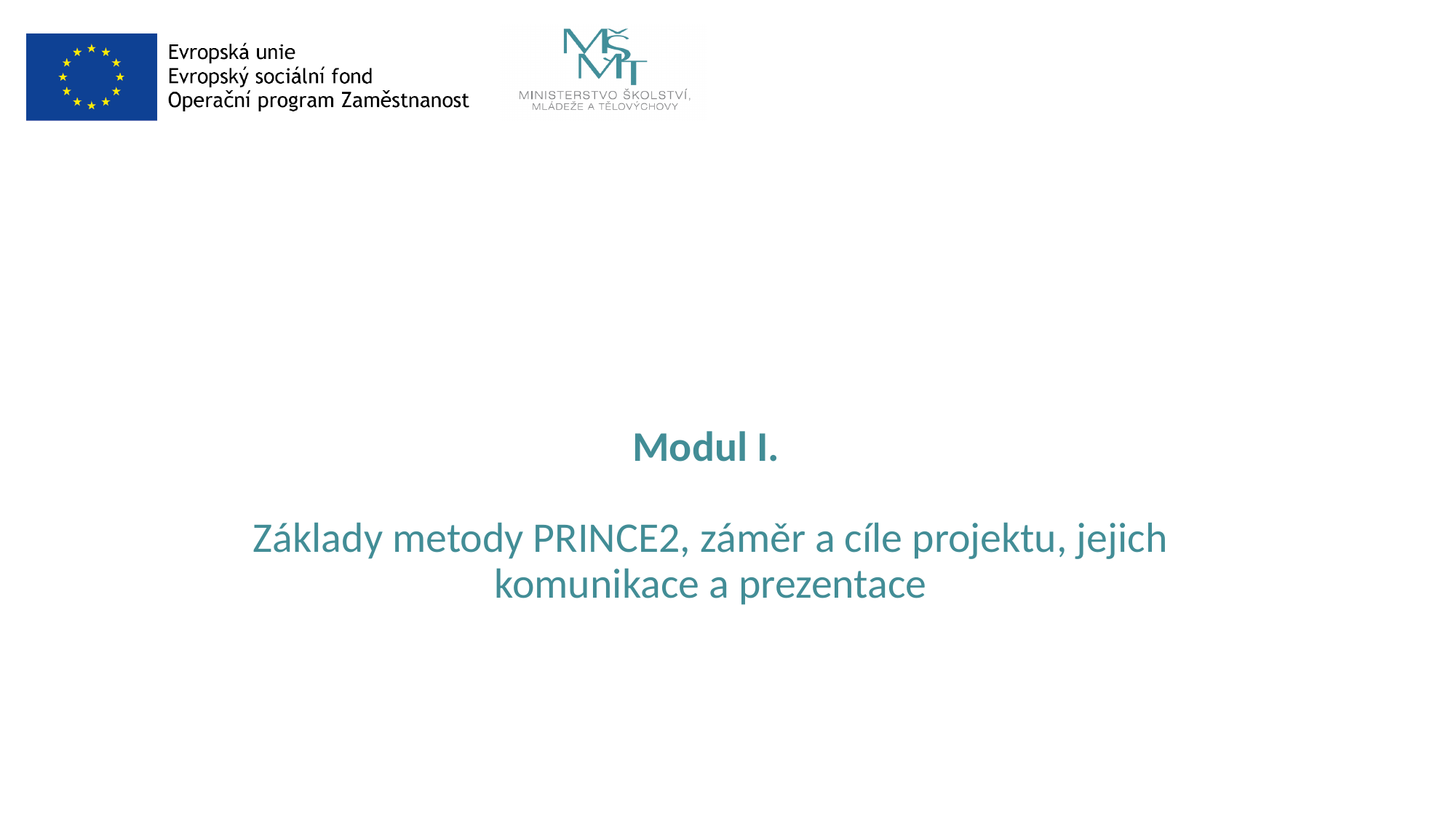

# Modul I. Základy metody PRINCE2, záměr a cíle projektu, jejich komunikace a prezentace